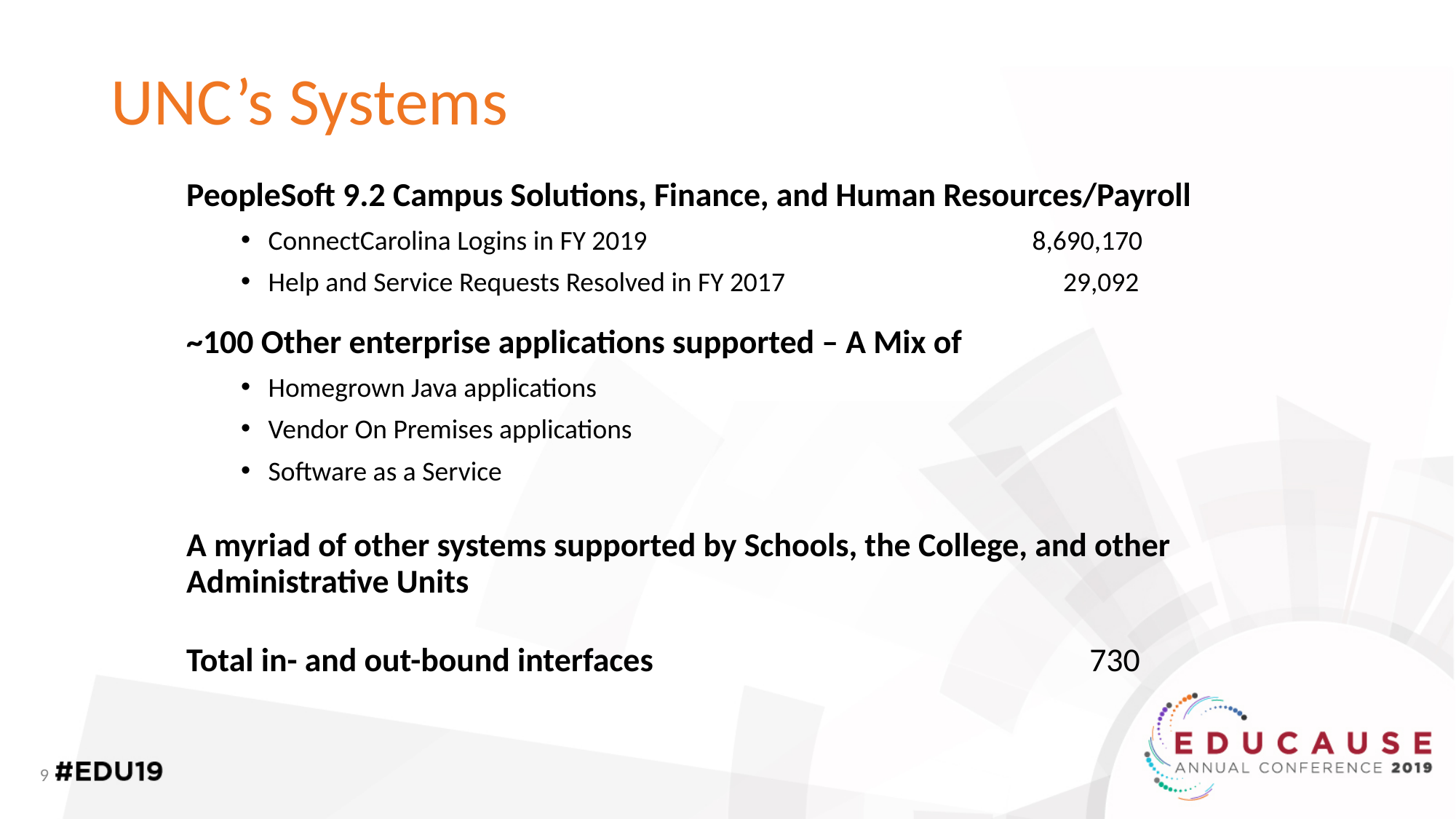

# UNC’s Systems
PeopleSoft 9.2 Campus Solutions, Finance, and Human Resources/Payroll
ConnectCarolina Logins in FY 2019				8,690,170
Help and Service Requests Resolved in FY 2017         	        	     29,092
~100 Other enterprise applications supported – A Mix of
Homegrown Java applications
Vendor On Premises applications
Software as a Service

A myriad of other systems supported by Schools, the College, and other Administrative Units
Total in- and out-bound interfaces				    730
9